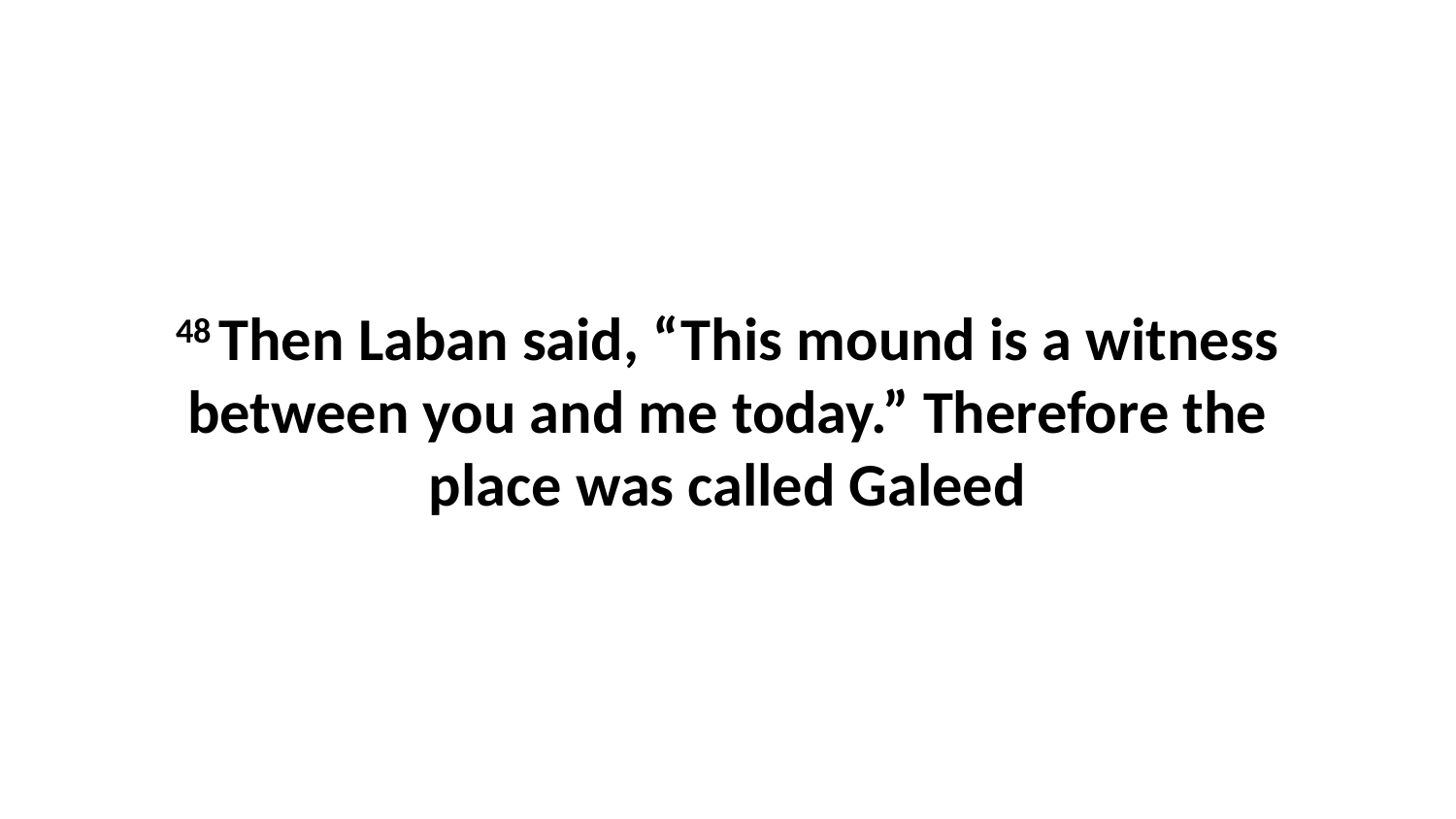

48 Then Laban said, “This mound is a witness between you and me today.” Therefore the place was called Galeed